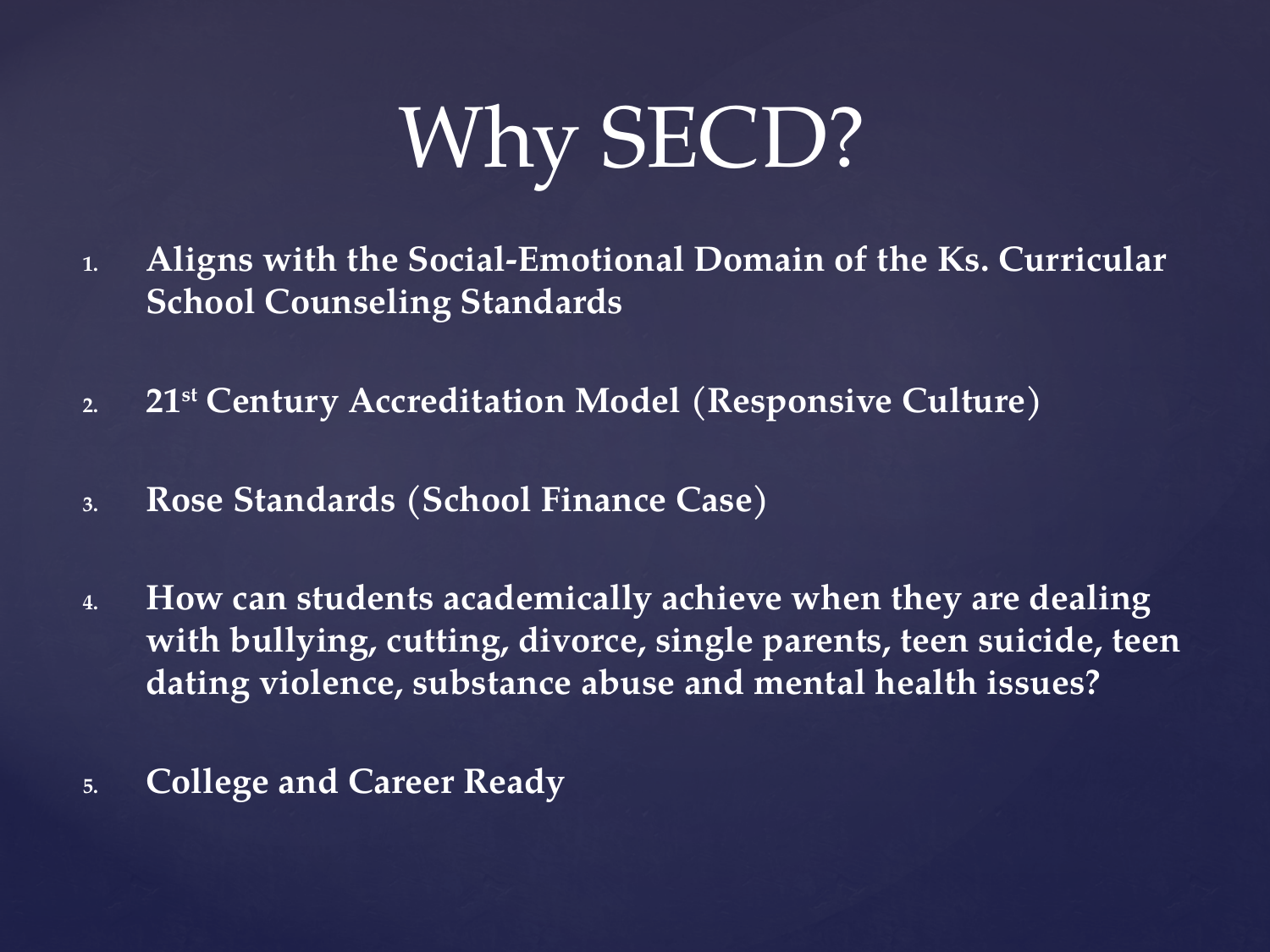

# Why SECD?
Aligns with the Social-Emotional Domain of the Ks. Curricular School Counseling Standards

21st Century Accreditation Model (Responsive Culture)

Rose Standards (School Finance Case)

How can students academically achieve when they are dealing with bullying, cutting, divorce, single parents, teen suicide, teen dating violence, substance abuse and mental health issues?

College and Career Ready